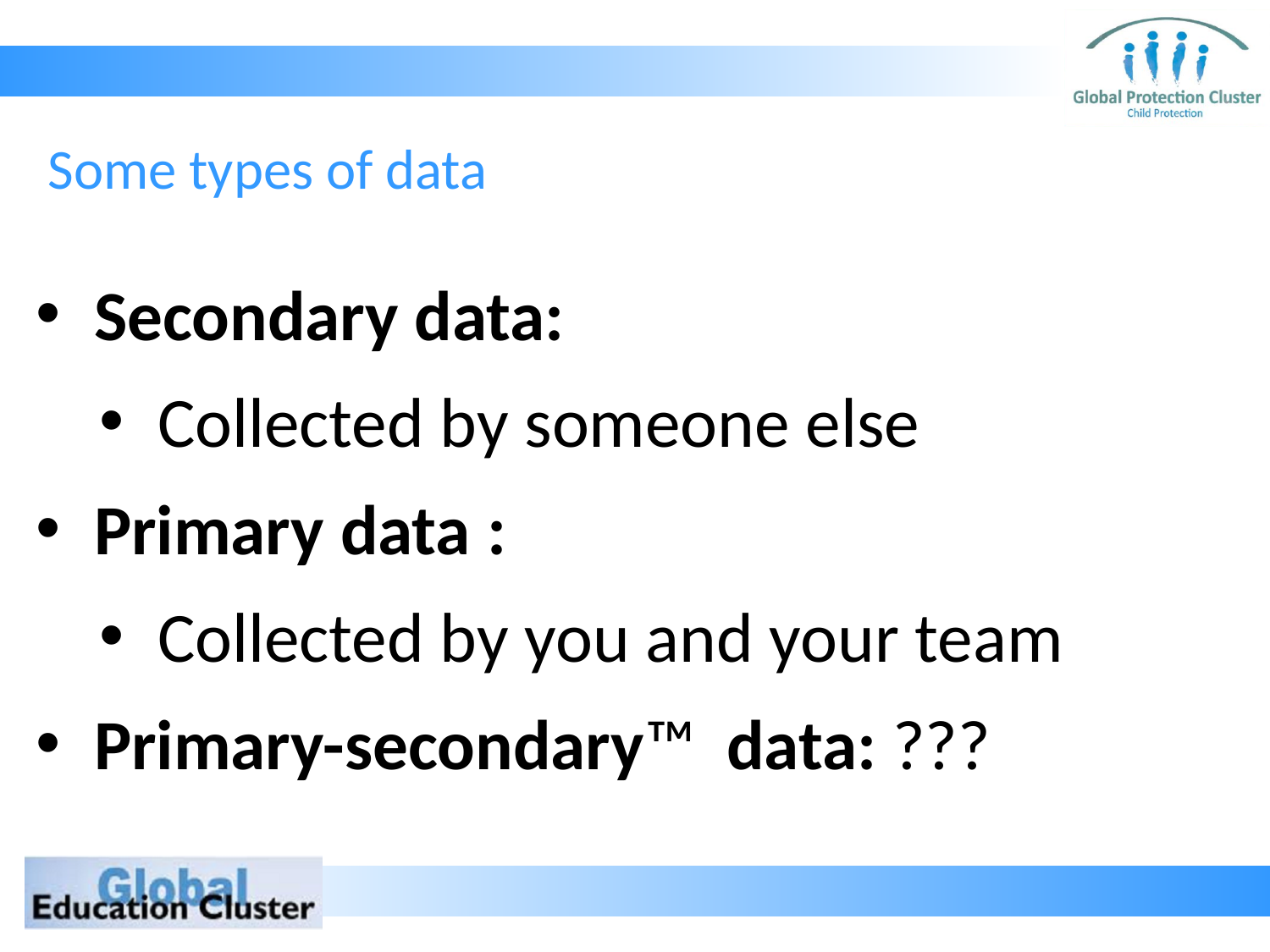

# Some types of data
Secondary data:
Collected by someone else
Primary data :
Collected by you and your team
Primary-secondary™  data: ???